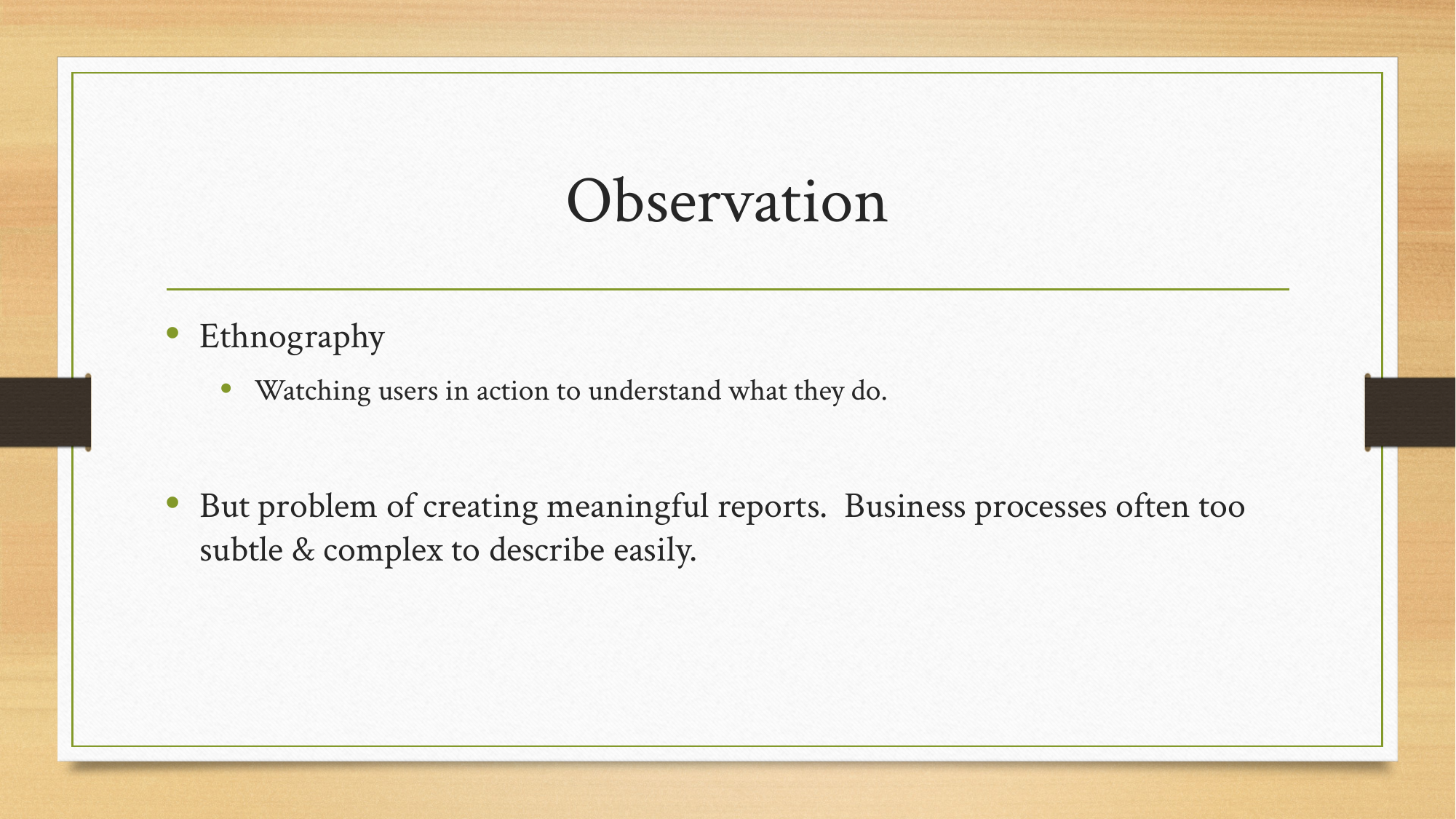

# Observation
Ethnography
Watching users in action to understand what they do.

But problem of creating meaningful reports.  Business processes often too subtle & complex to describe easily.